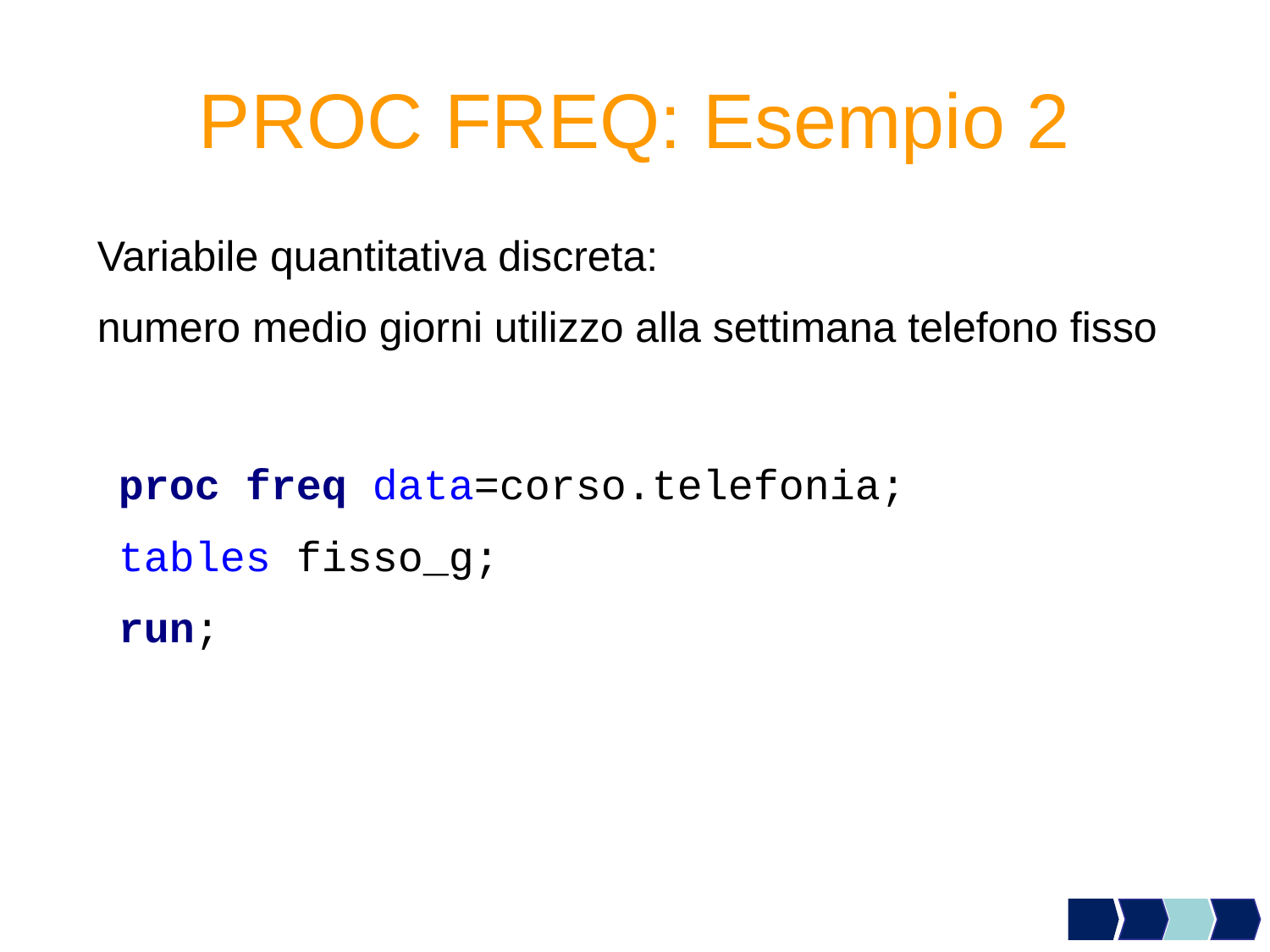

# PROC FREQ: Esempio 2
Variabile quantitativa discreta:
numero medio giorni utilizzo alla settimana telefono fisso
proc freq data=corso.telefonia;
tables fisso_g;
run;